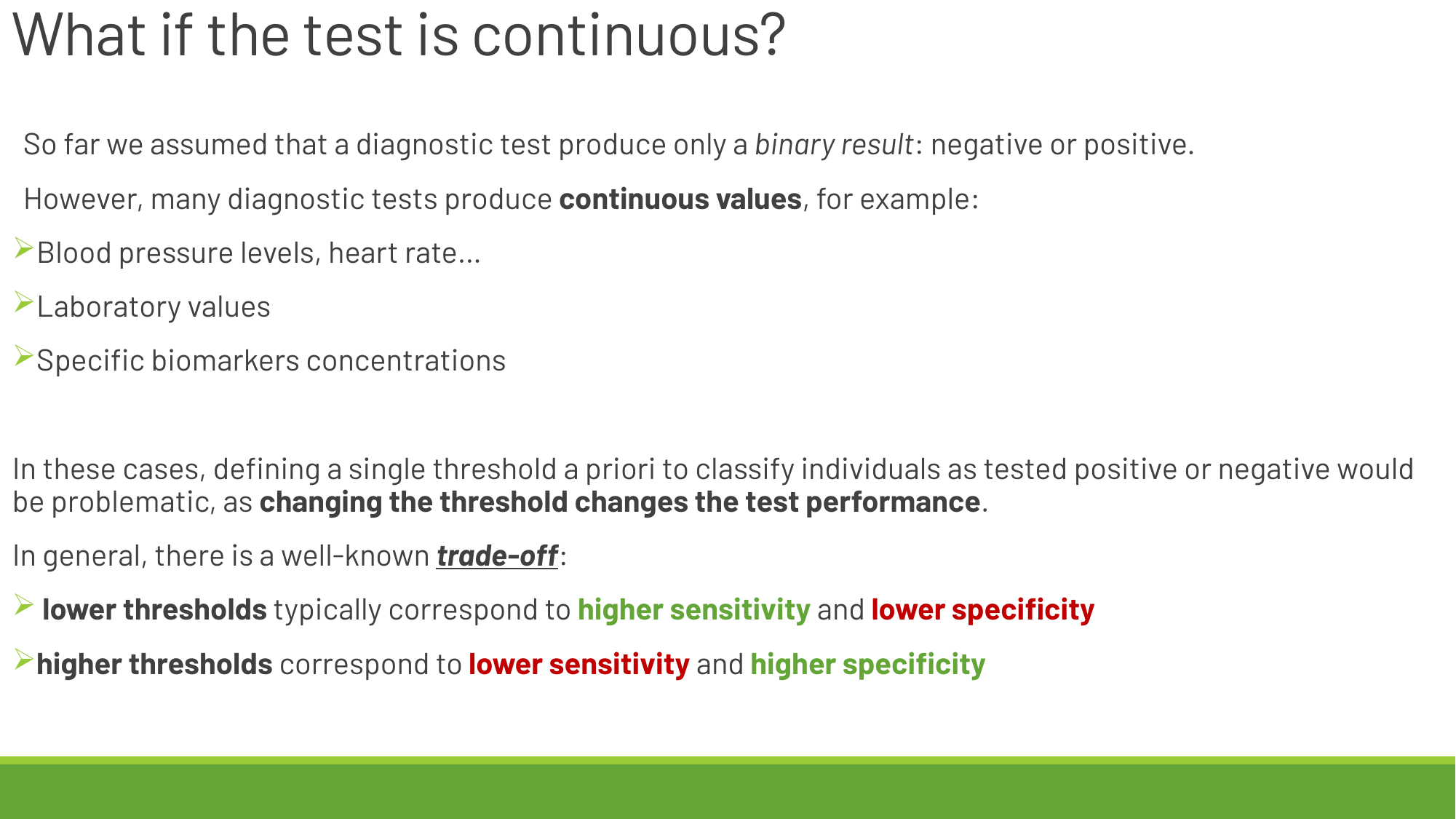

# What if the test is continuous?
So far we assumed that a diagnostic test produce only a binary result: negative or positive.
However, many diagnostic tests produce continuous values, for example:
Blood pressure levels, heart rate…
Laboratory values
Specific biomarkers concentrations

In these cases, defining a single threshold a priori to classify individuals as tested positive or negative would be problematic, as changing the threshold changes the test performance.
In general, there is a well-known trade-off:
 lower thresholds typically correspond to higher sensitivity and lower specificity
higher thresholds correspond to lower sensitivity and higher specificity